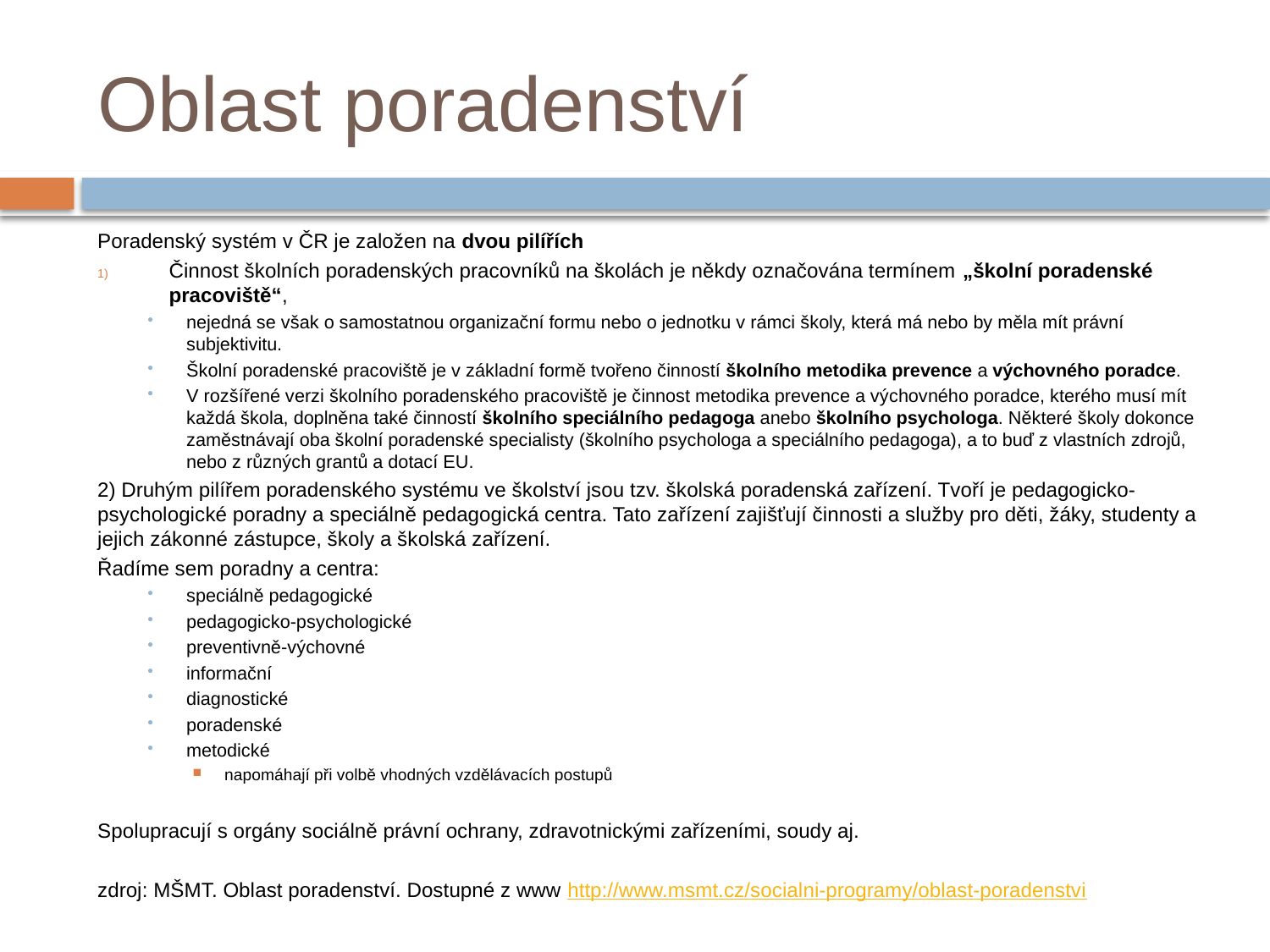

# Oblast poradenství
Poradenský systém v ČR je založen na dvou pilířích
Činnost školních poradenských pracovníků na školách je někdy označována termínem „školní poradenské pracoviště“,
nejedná se však o samostatnou organizační formu nebo o jednotku v rámci školy, která má nebo by měla mít právní subjektivitu.
Školní poradenské pracoviště je v základní formě tvořeno činností školního metodika prevence a výchovného poradce.
V rozšířené verzi školního poradenského pracoviště je činnost metodika prevence a výchovného poradce, kterého musí mít každá škola, doplněna také činností školního speciálního pedagoga anebo školního psychologa. Některé školy dokonce zaměstnávají oba školní poradenské specialisty (školního psychologa a speciálního pedagoga), a to buď z vlastních zdrojů, nebo z různých grantů a dotací EU.
2) Druhým pilířem poradenského systému ve školství jsou tzv. školská poradenská zařízení. Tvoří je pedagogicko-psychologické poradny a speciálně pedagogická centra. Tato zařízení zajišťují činnosti a služby pro děti, žáky, studenty a jejich zákonné zástupce, školy a školská zařízení.
Řadíme sem poradny a centra:
speciálně pedagogické
pedagogicko-psychologické
preventivně-výchovné
informační
diagnostické
poradenské
metodické
napomáhají při volbě vhodných vzdělávacích postupů

Spolupracují s orgány sociálně právní ochrany, zdravotnickými zařízeními, soudy aj.

zdroj: MŠMT. Oblast poradenství. Dostupné z www http://www.msmt.cz/socialni-programy/oblast-poradenstvi